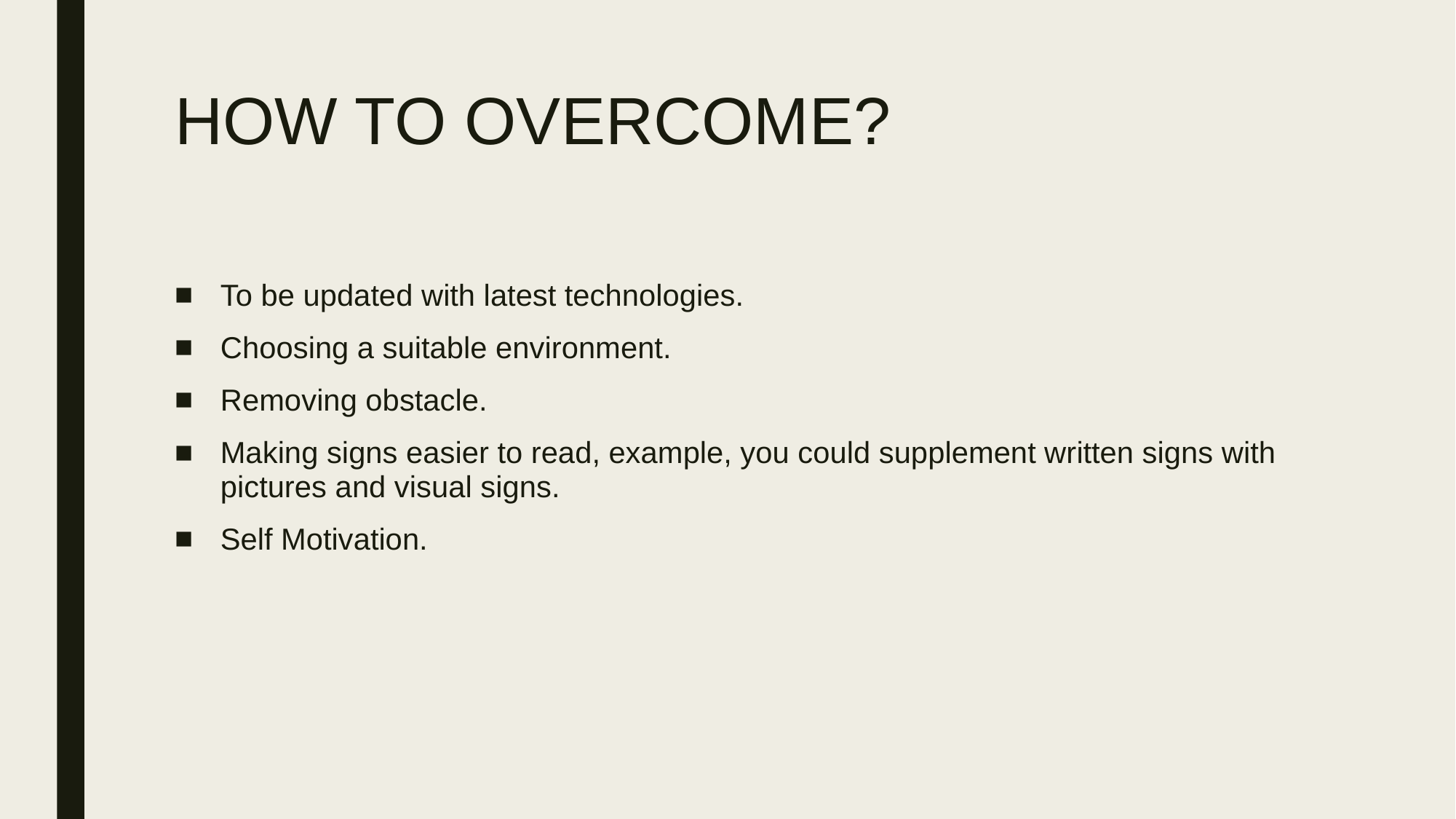

# HOW TO OVERCOME?
To be updated with latest technologies.
Choosing a suitable environment.
Removing obstacle.
Making signs easier to read, example, you could supplement written signs with pictures and visual signs.
Self Motivation.